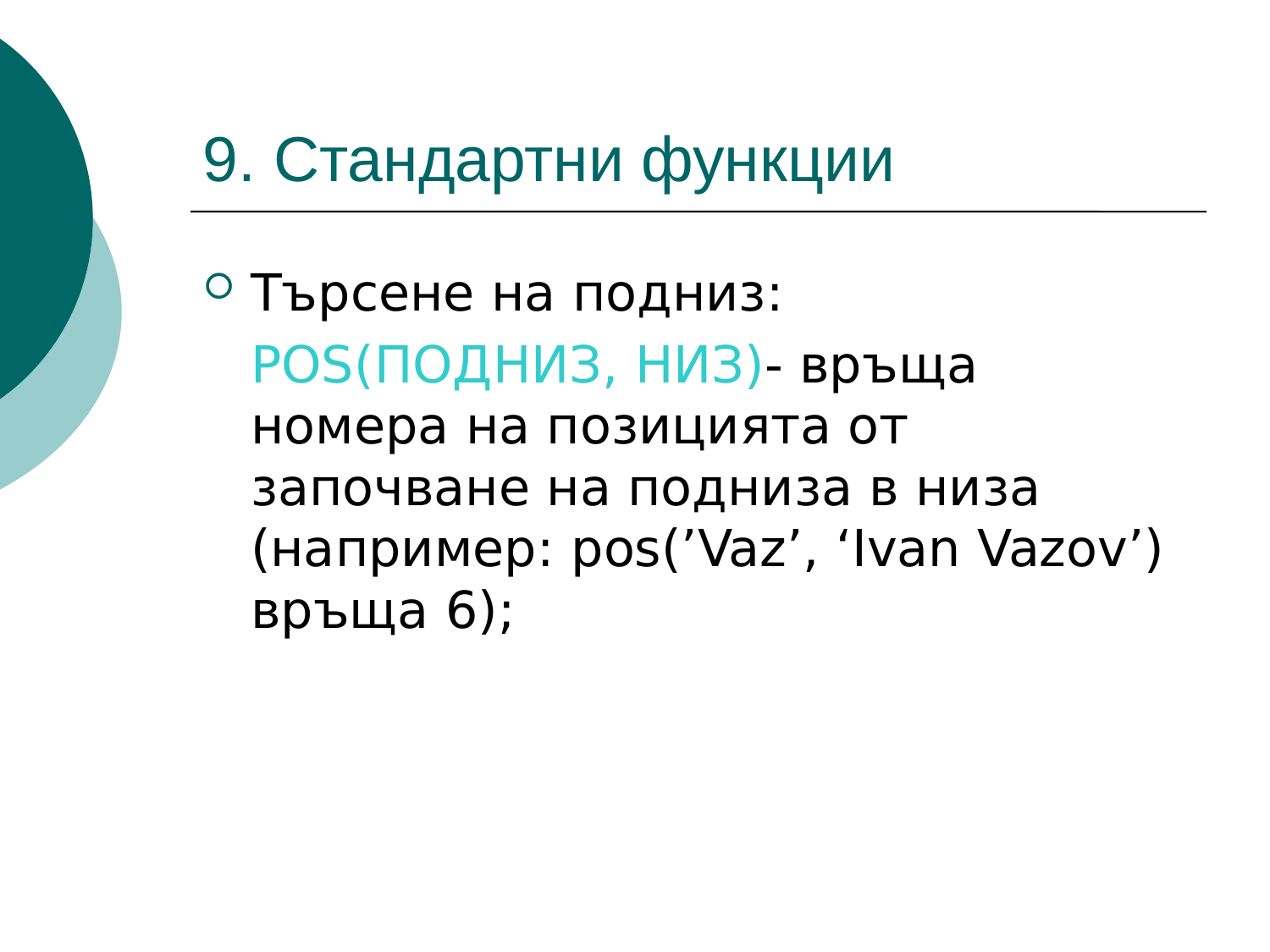

# 9. Стандартни функции
Търсене на подниз:
	POS(ПОДНИЗ, НИЗ)- връща номера на позицията от започване на подниза в низа (например: pos(’Vaz’, ‘Ivan Vazov’) връща 6);